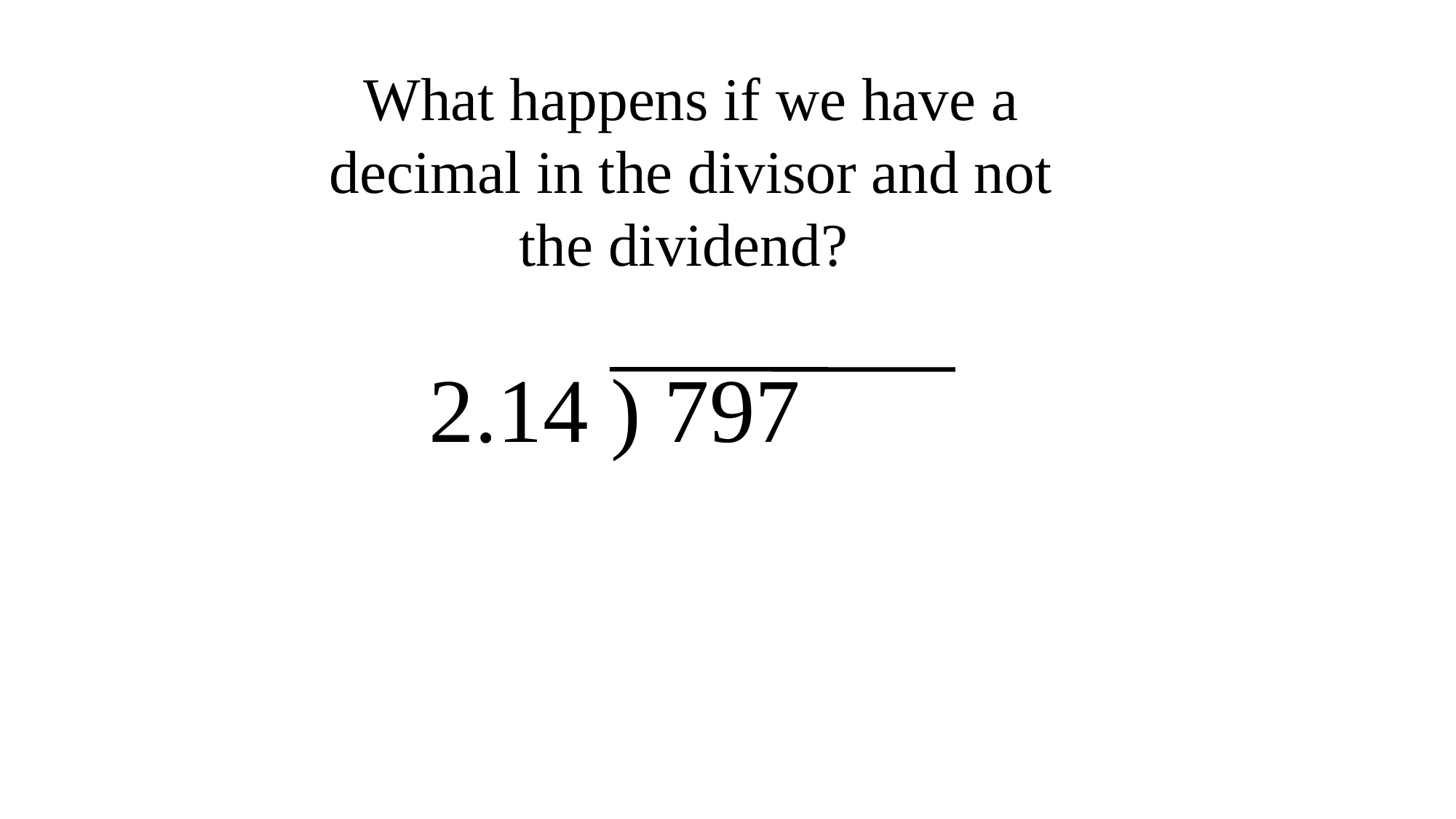

What happens if we have a decimal in the divisor and not the dividend?
2.14 ) 797